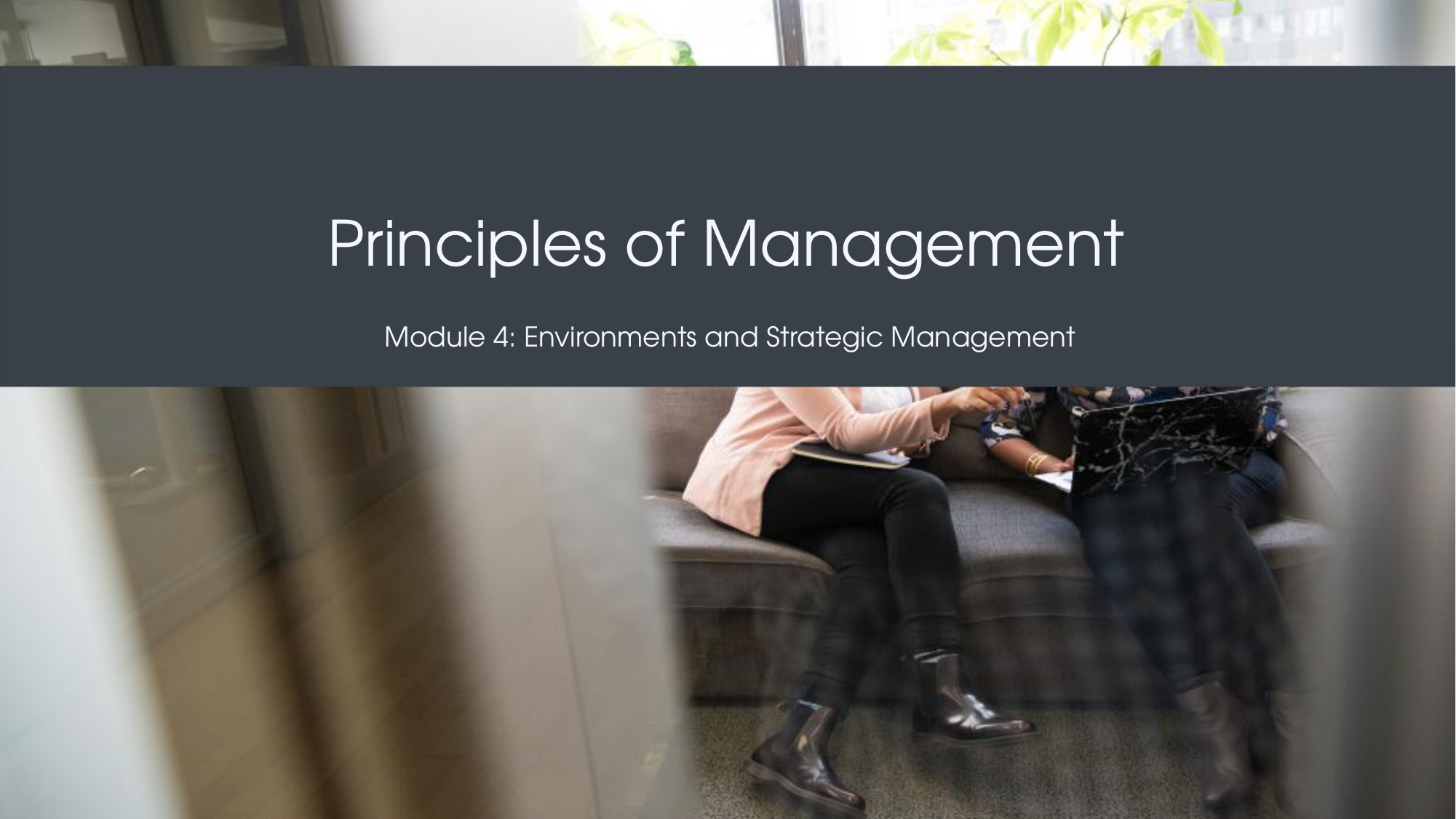

# Principles of Management
Module 4: Environments and Strategic Management